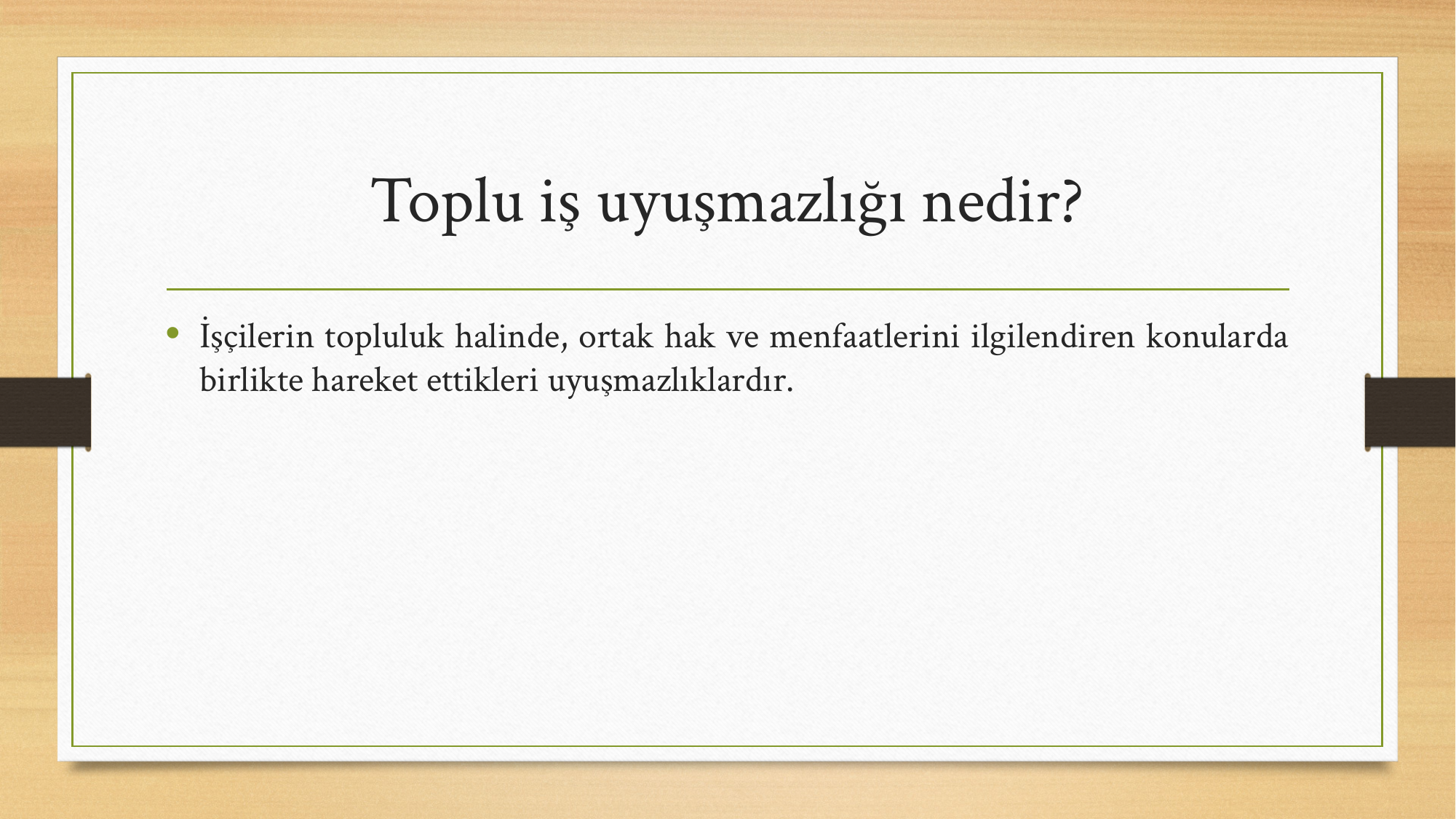

# Toplu iş uyuşmazlığı nedir?
İşçilerin topluluk halinde, ortak hak ve menfaatlerini ilgilendiren konularda birlikte hareket ettikleri uyuşmazlıklardır.